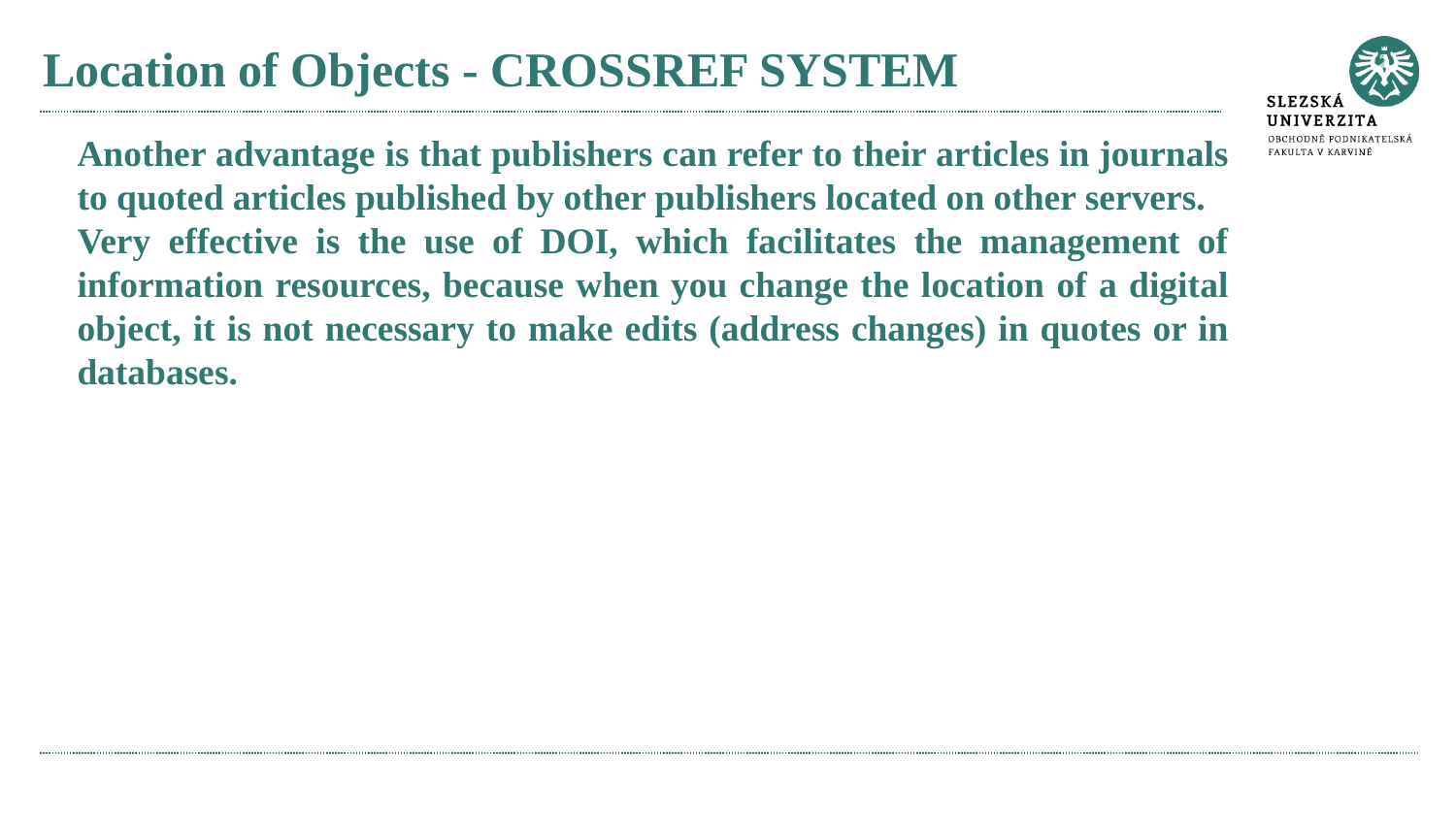

# Location of Objects - CROSSREF SYSTEM
Another advantage is that publishers can refer to their articles in journals to quoted articles published by other publishers located on other servers.
Very effective is the use of DOI, which facilitates the management of information resources, because when you change the location of a digital object, it is not necessary to make edits (address changes) in quotes or in databases.